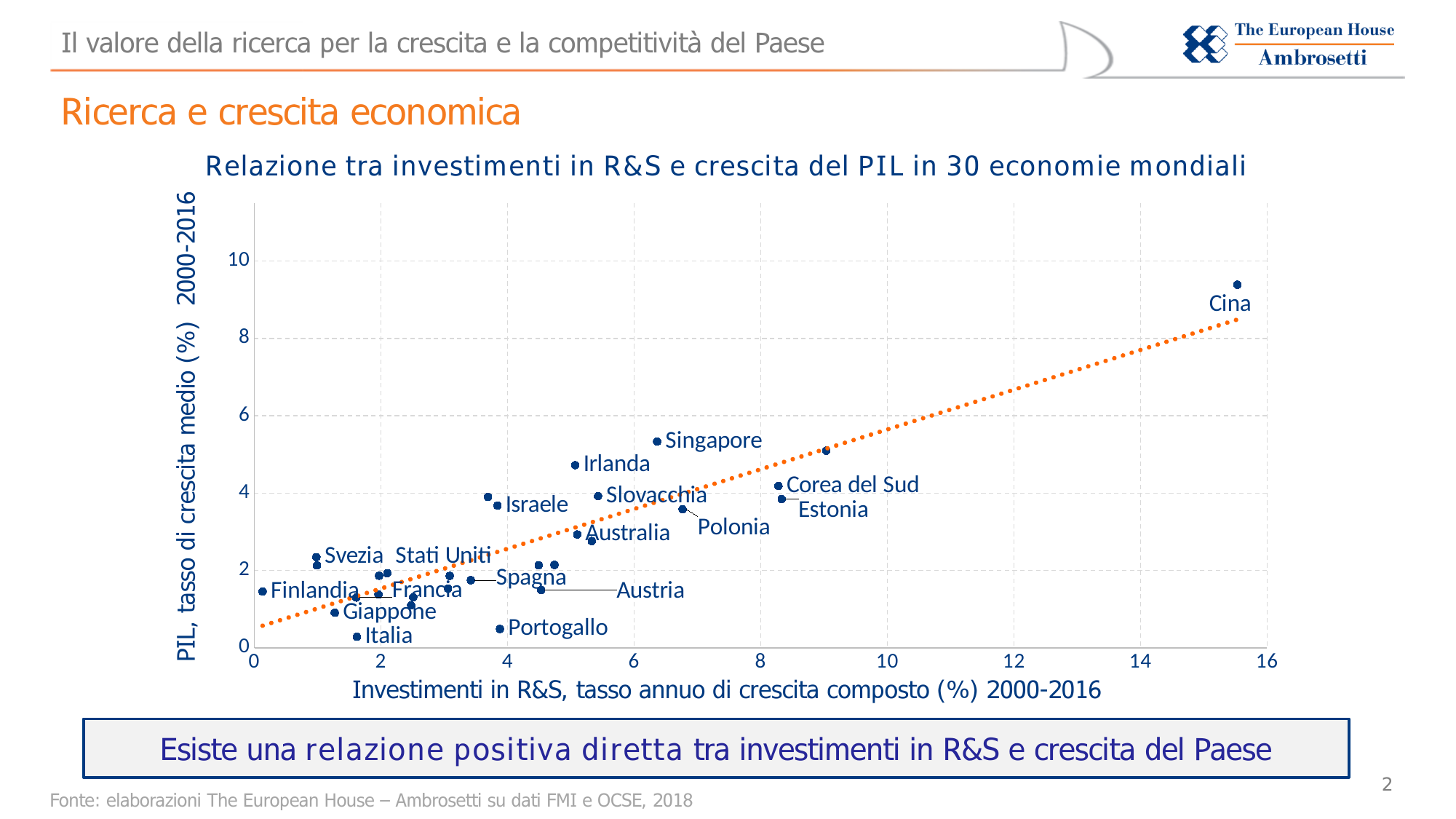

# Ricerca e crescita economica
Relazione tra investimenti in R&S e crescita del PIL in 30 economie mondiali

### Chart

| Category |  |
|---|---|
PIL, tasso di crescita medio (%)  2000-2016
Investimenti in R&S, tasso annuo di crescita composto (%) 2000-2016
Esiste una relazione positiva diretta tra investimenti in R&S e crescita del Paese
Fonte: elaborazioni The European House – Ambrosetti su dati FMI e OCSE, 2018